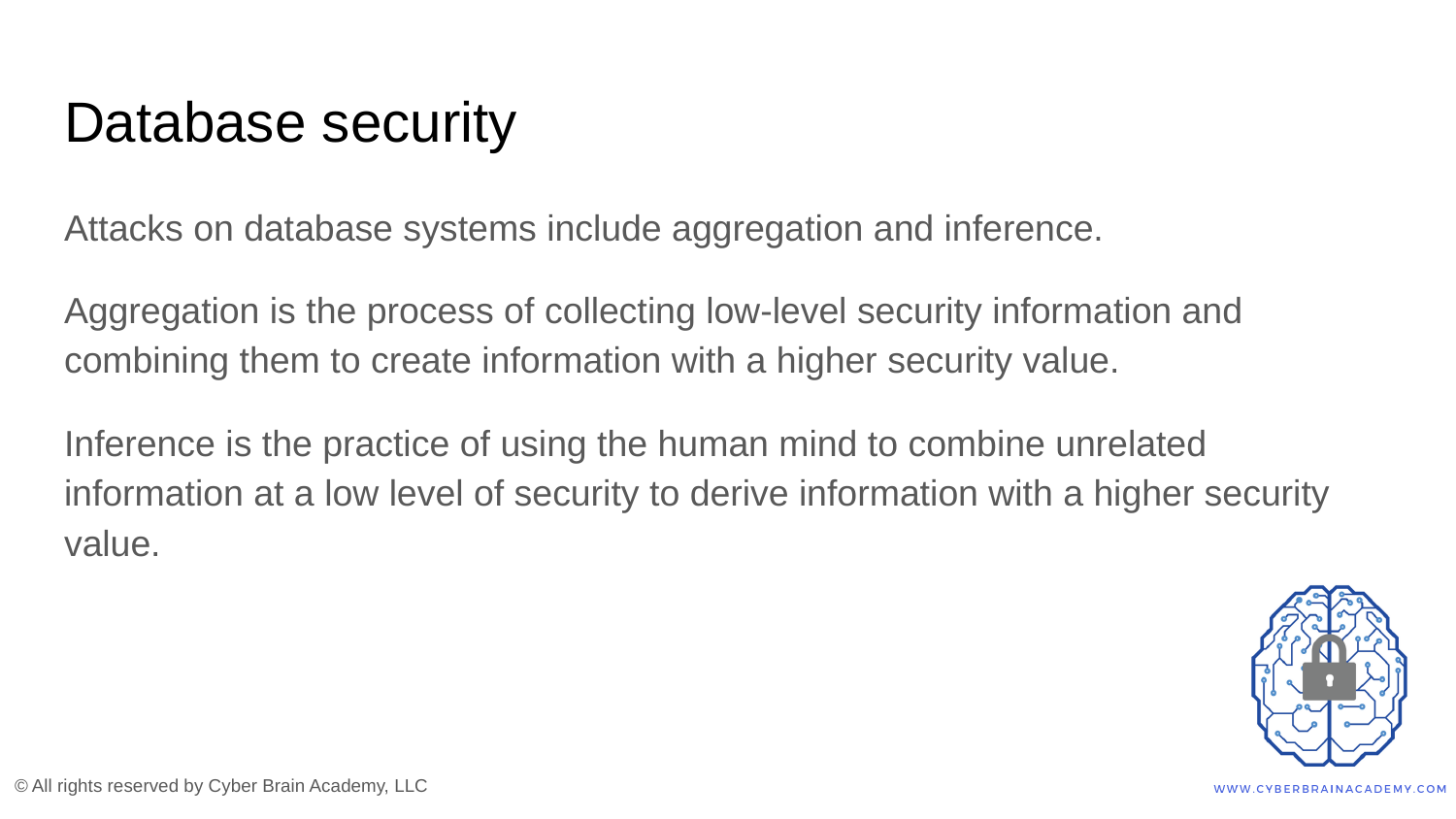

# Database security

Attacks on database systems include aggregation and inference.
Aggregation is the process of collecting low-level security information and combining them to create information with a higher security value.
Inference is the practice of using the human mind to combine unrelated information at a low level of security to derive information with a higher security value.